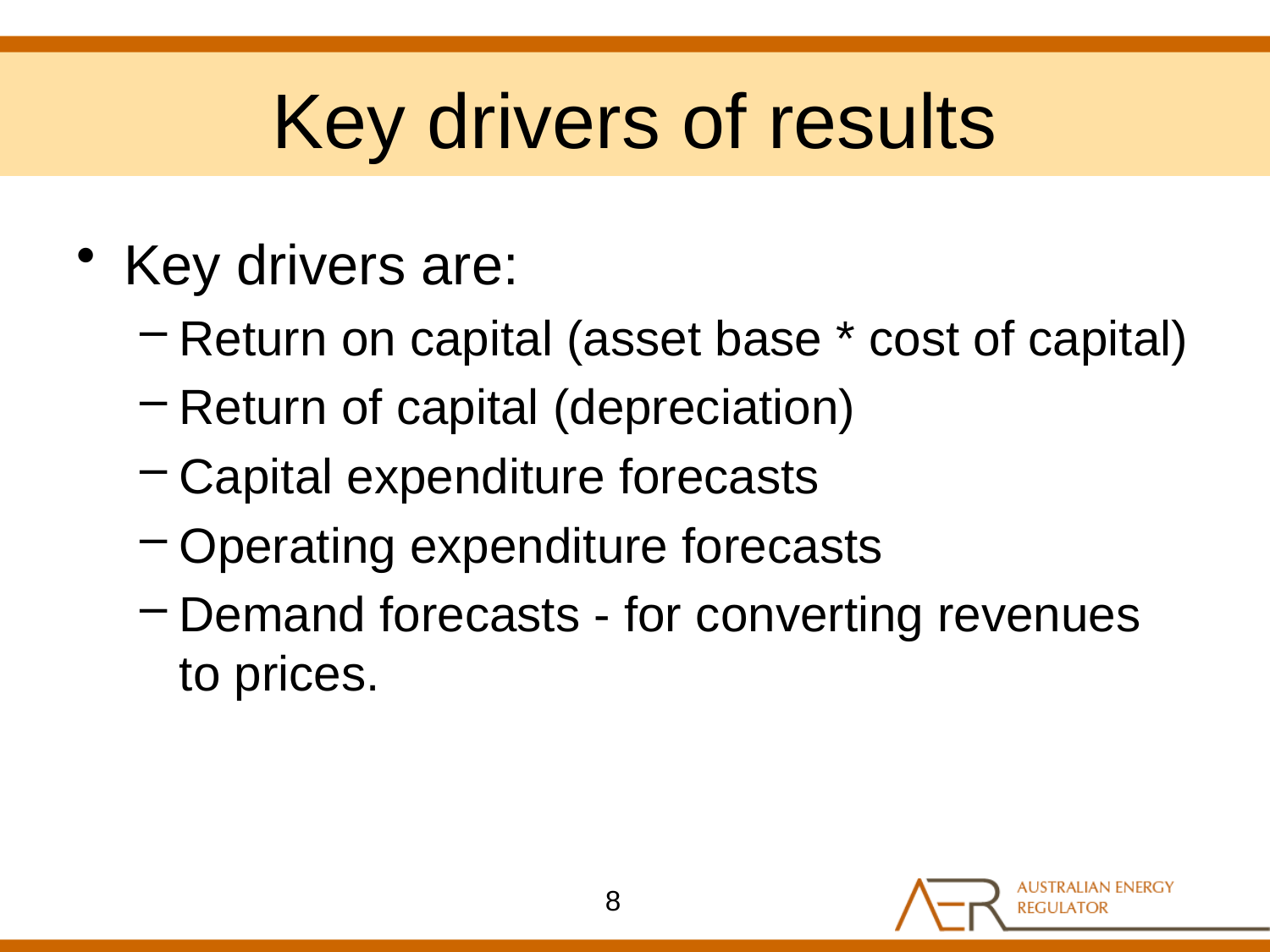

# Key drivers of results
Key drivers are:
Return on capital (asset base * cost of capital)
Return of capital (depreciation)
Capital expenditure forecasts
Operating expenditure forecasts
Demand forecasts - for converting revenues to prices.

8